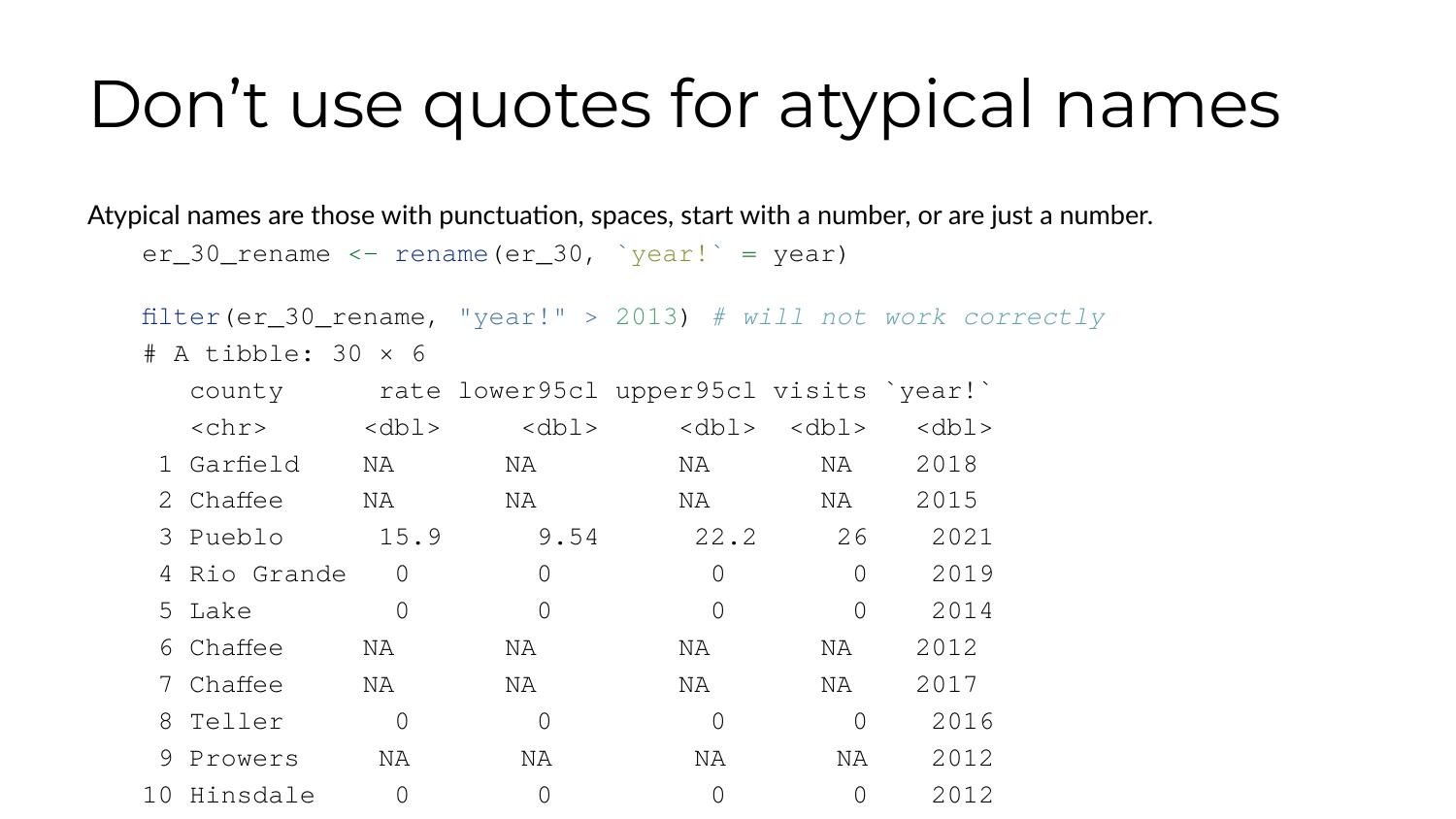

# Don’t use quotes for atypical names
Atypical names are those with punctuation, spaces, start with a number, or are just a number.
er_30_rename <- rename(er_30, `year!` = year)
filter(er_30_rename, "year!" > 2013) # will not work correctly
# A tibble: 30 × 6
   county      rate lower95cl upper95cl visits `year!`
   <chr>      <dbl>     <dbl>     <dbl>  <dbl>   <dbl>
 1 Garfield    NA       NA         NA       NA    2018
 2 Chaffee     NA       NA         NA       NA    2015
 3 Pueblo      15.9      9.54      22.2     26    2021
 4 Rio Grande   0        0          0        0    2019
 5 Lake         0        0          0        0    2014
 6 Chaffee     NA       NA         NA       NA    2012
 7 Chaffee     NA       NA         NA       NA    2017
 8 Teller       0        0          0        0    2016
 9 Prowers     NA       NA         NA       NA    2012
10 Hinsdale     0        0          0        0    2012
# ℹ 20 more rows